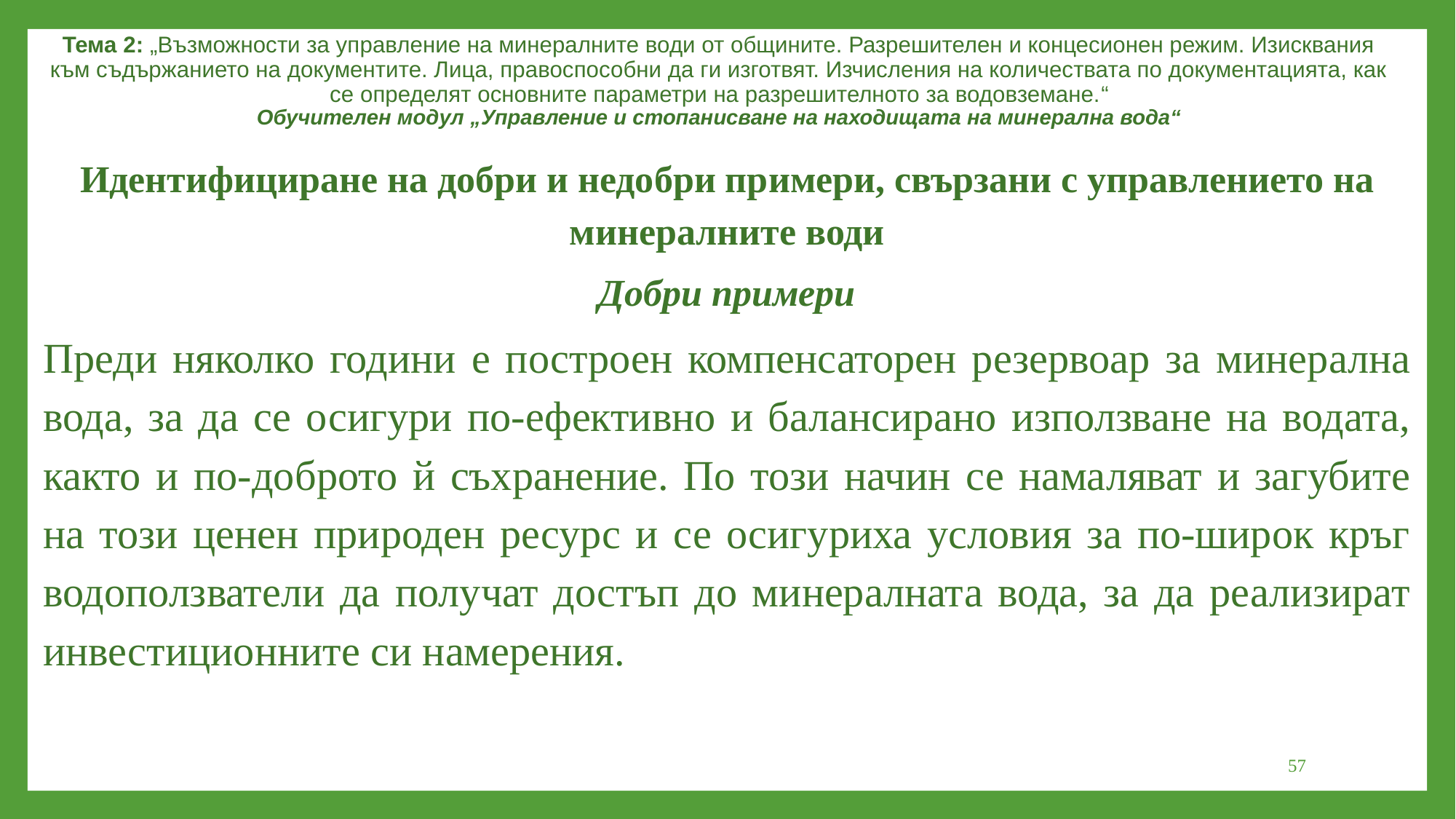

Тема 2: „Възможности за управление на минералните води от общините. Разрешителен и концесионен режим. Изисквания към съдържанието на документите. Лица, правоспособни да ги изготвят. Изчисления на количествата по документацията, как се определят основните параметри на разрешителното за водовземане.“
Обучителен модул „Управление и стопанисване на находищата на минерална вода“

Идентифициране на добри и недобри примери, свързани с управлението на минералните води
Добри примери
Преди няколко години е построен компенсаторен резервоар за минерална вода, за да се осигури по-ефективно и балансирано използване на водата, както и по-доброто й съхранение. По този начин се намаляват и загубите на този ценен природен ресурс и се осигуриха условия за по-широк кръг водоползватели да получат достъп до минералната вода, за да реализират инвестиционните си намерения.

57